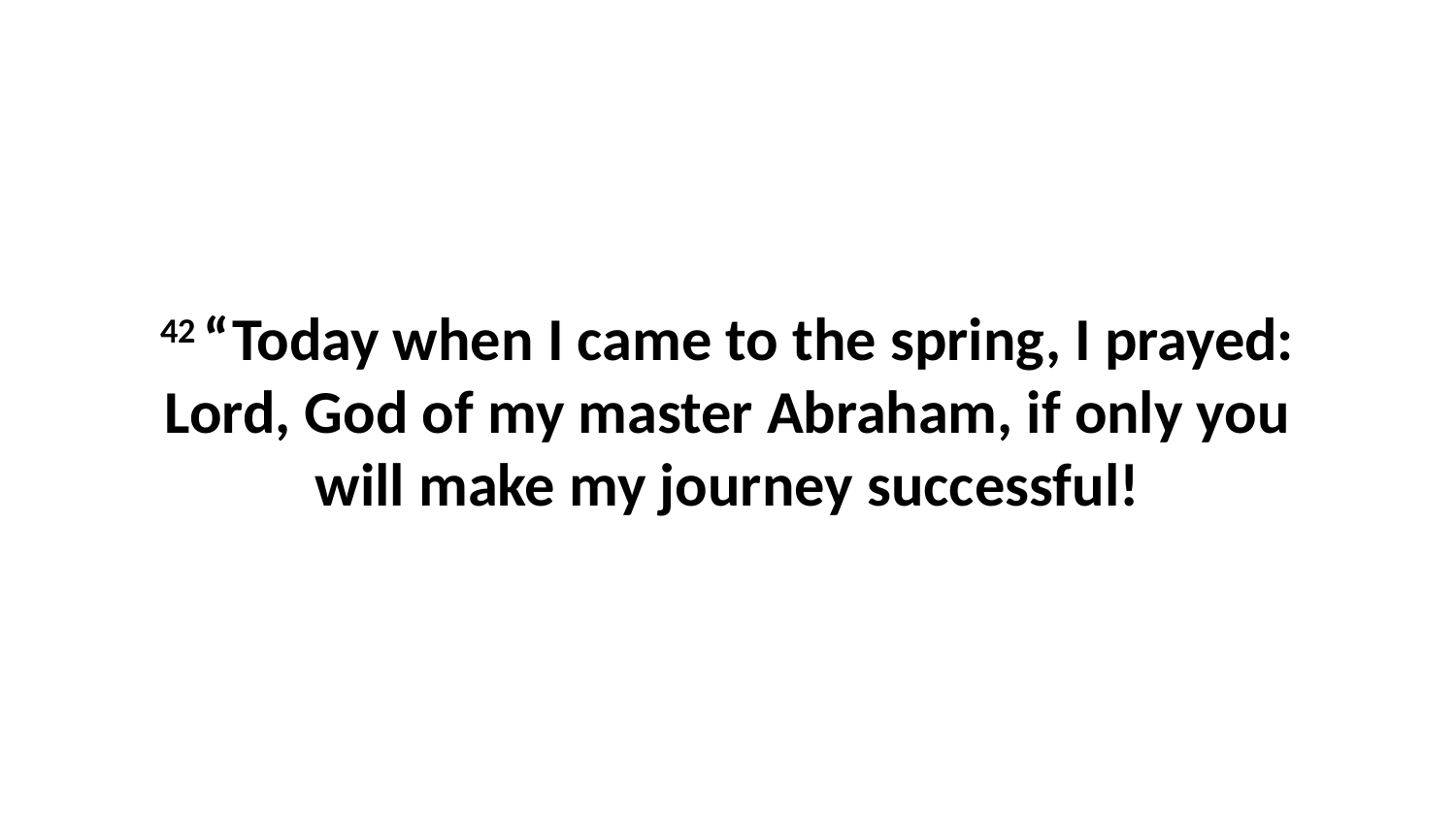

42 “Today when I came to the spring, I prayed: Lord, God of my master Abraham, if only you will make my journey successful!